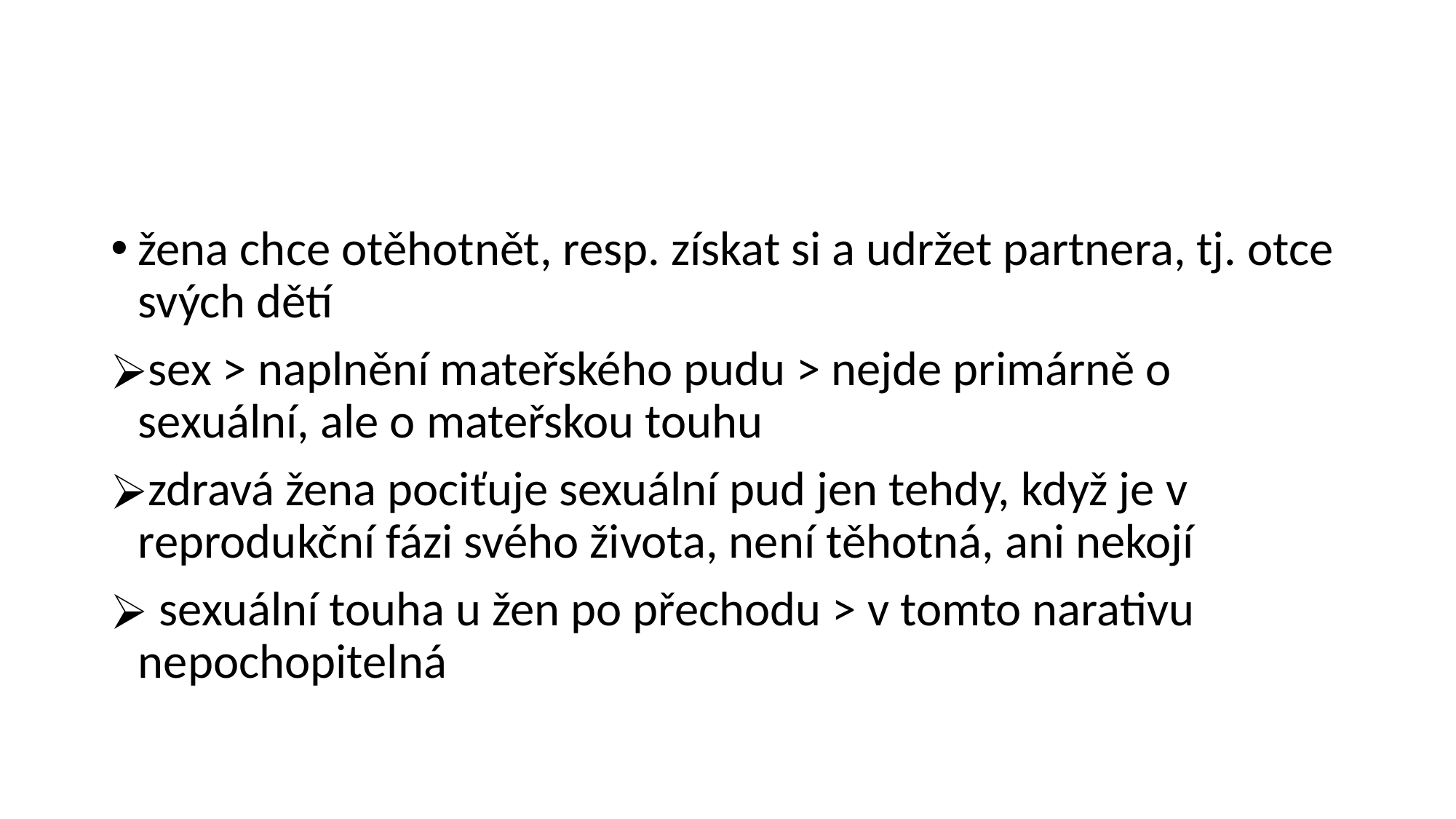

#
žena chce otěhotnět, resp. získat si a udržet partnera, tj. otce svých dětí
sex > naplnění mateřského pudu > nejde primárně o sexuální, ale o mateřskou touhu
zdravá žena pociťuje sexuální pud jen tehdy, když je v reprodukční fázi svého života, není těhotná, ani nekojí
 sexuální touha u žen po přechodu > v tomto narativu nepochopitelná